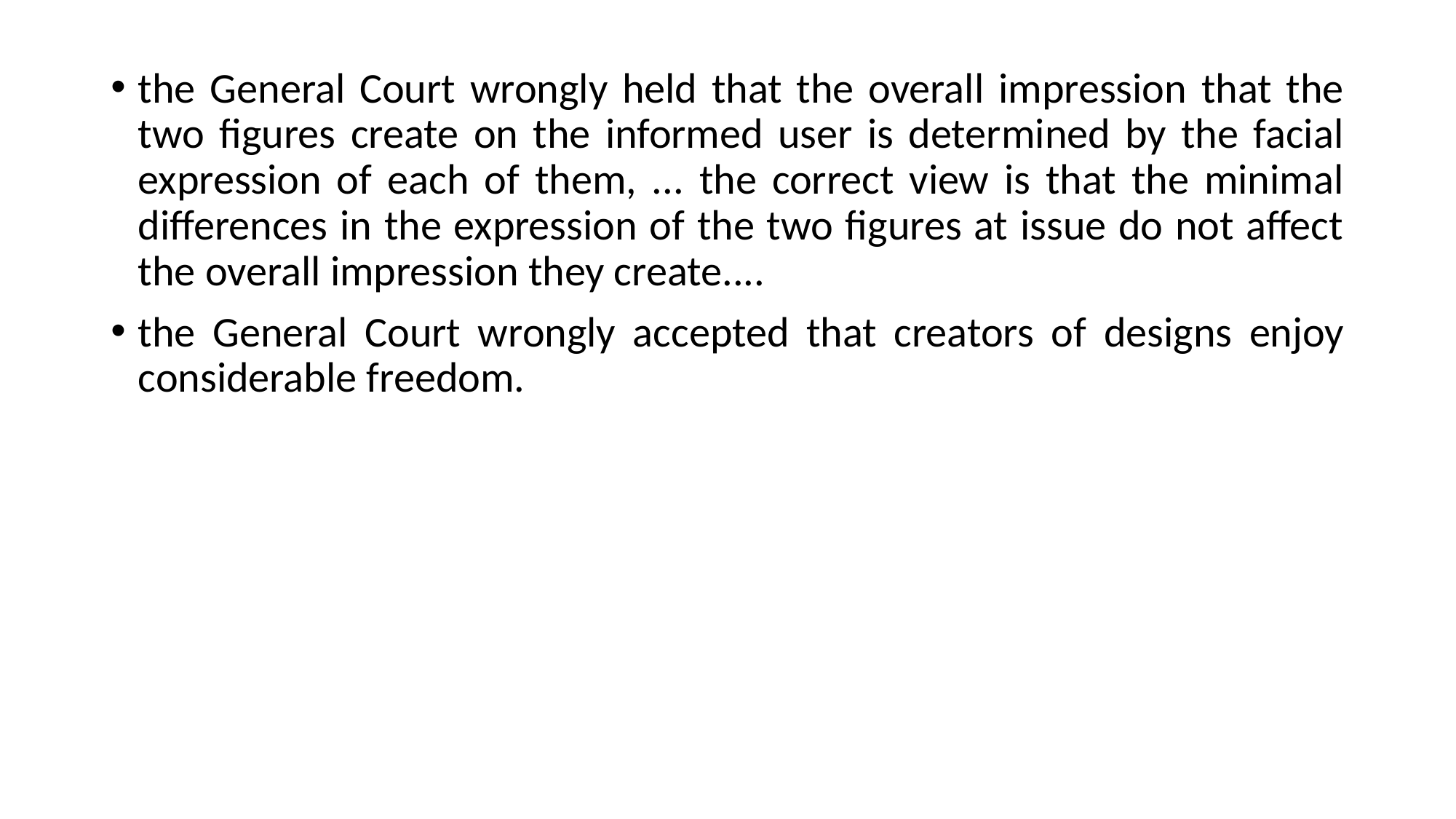

the General Court wrongly held that the overall impression that the two figures create on the informed user is determined by the facial expression of each of them, ... the correct view is that the minimal differences in the expression of the two figures at issue do not affect the overall impression they create....
the General Court wrongly accepted that creators of designs enjoy considerable freedom.